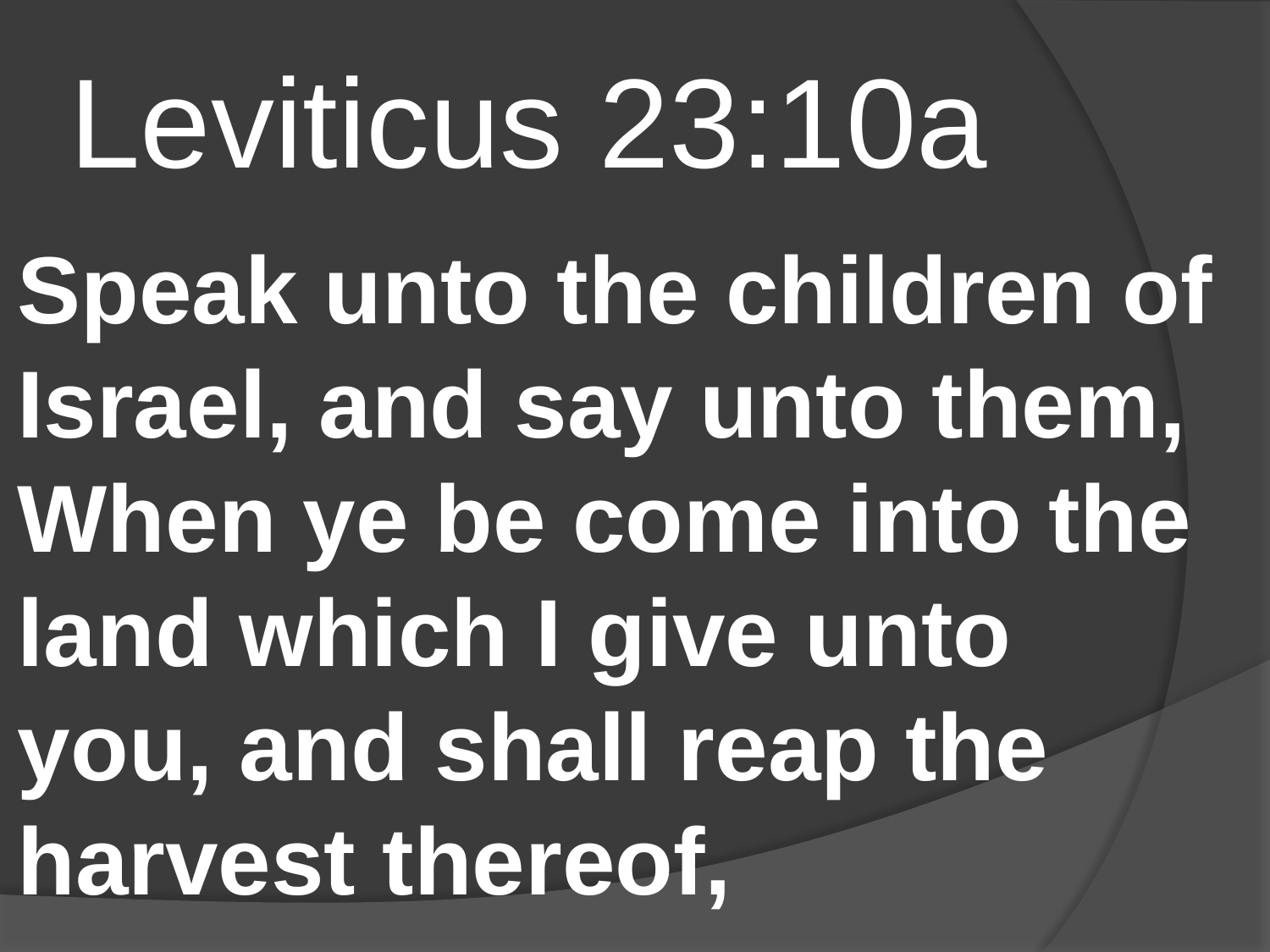

# Leviticus 23:10a
Speak unto the children of Israel, and say unto them, When ye be come into the land which I give unto you, and shall reap the harvest thereof,